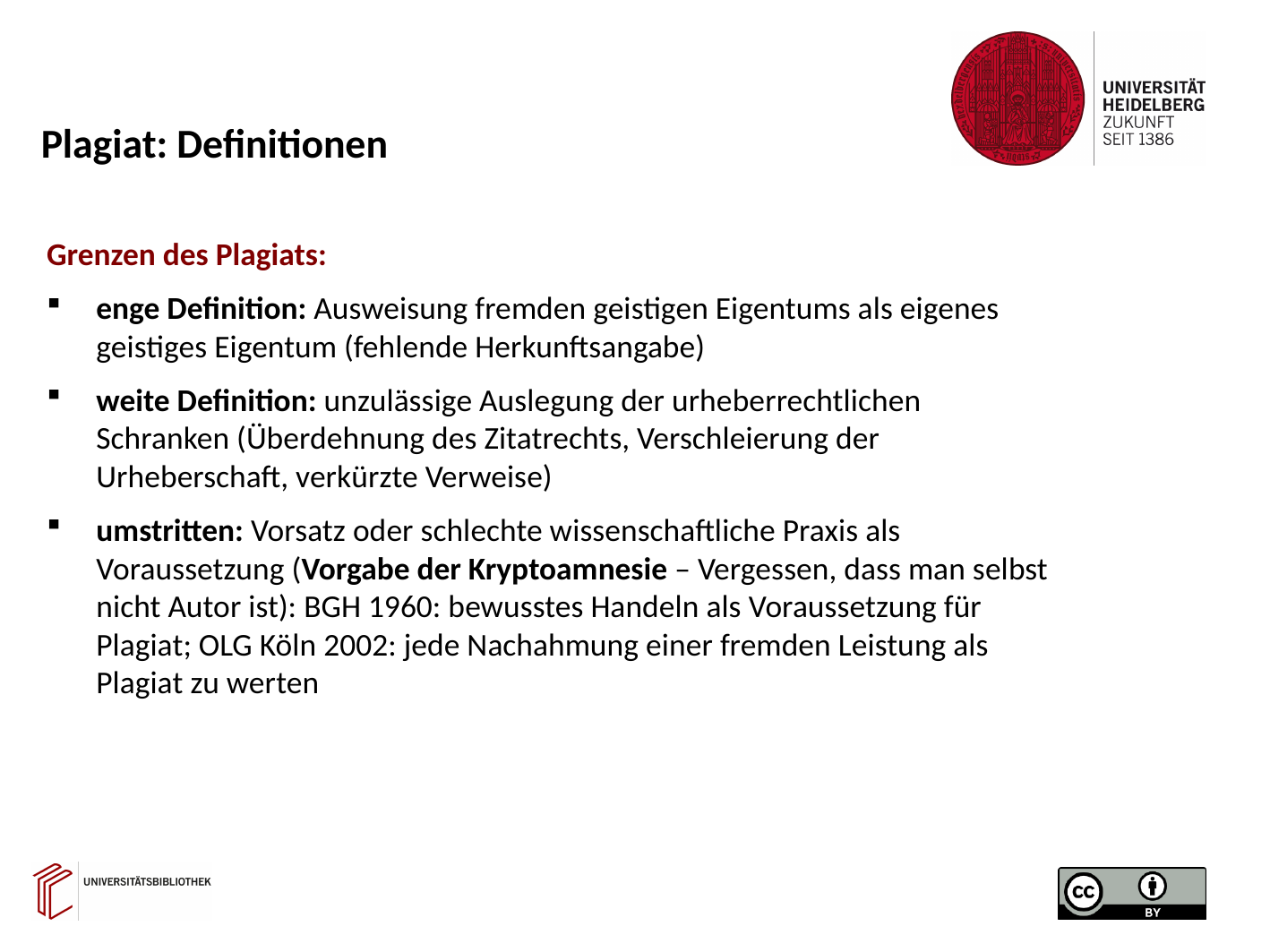

Plagiat: Definitionen
Grenzen des Plagiats:
enge Definition: Ausweisung fremden geistigen Eigentums als eigenes geistiges Eigentum (fehlende Herkunftsangabe)
weite Definition: unzulässige Auslegung der urheberrechtlichen Schranken (Überdehnung des Zitatrechts, Verschleierung der Urheberschaft, verkürzte Verweise)
umstritten: Vorsatz oder schlechte wissenschaftliche Praxis als Voraussetzung (Vorgabe der Kryptoamnesie – Vergessen, dass man selbst nicht Autor ist): BGH 1960: bewusstes Handeln als Voraussetzung für Plagiat; OLG Köln 2002: jede Nachahmung einer fremden Leistung als Plagiat zu werten